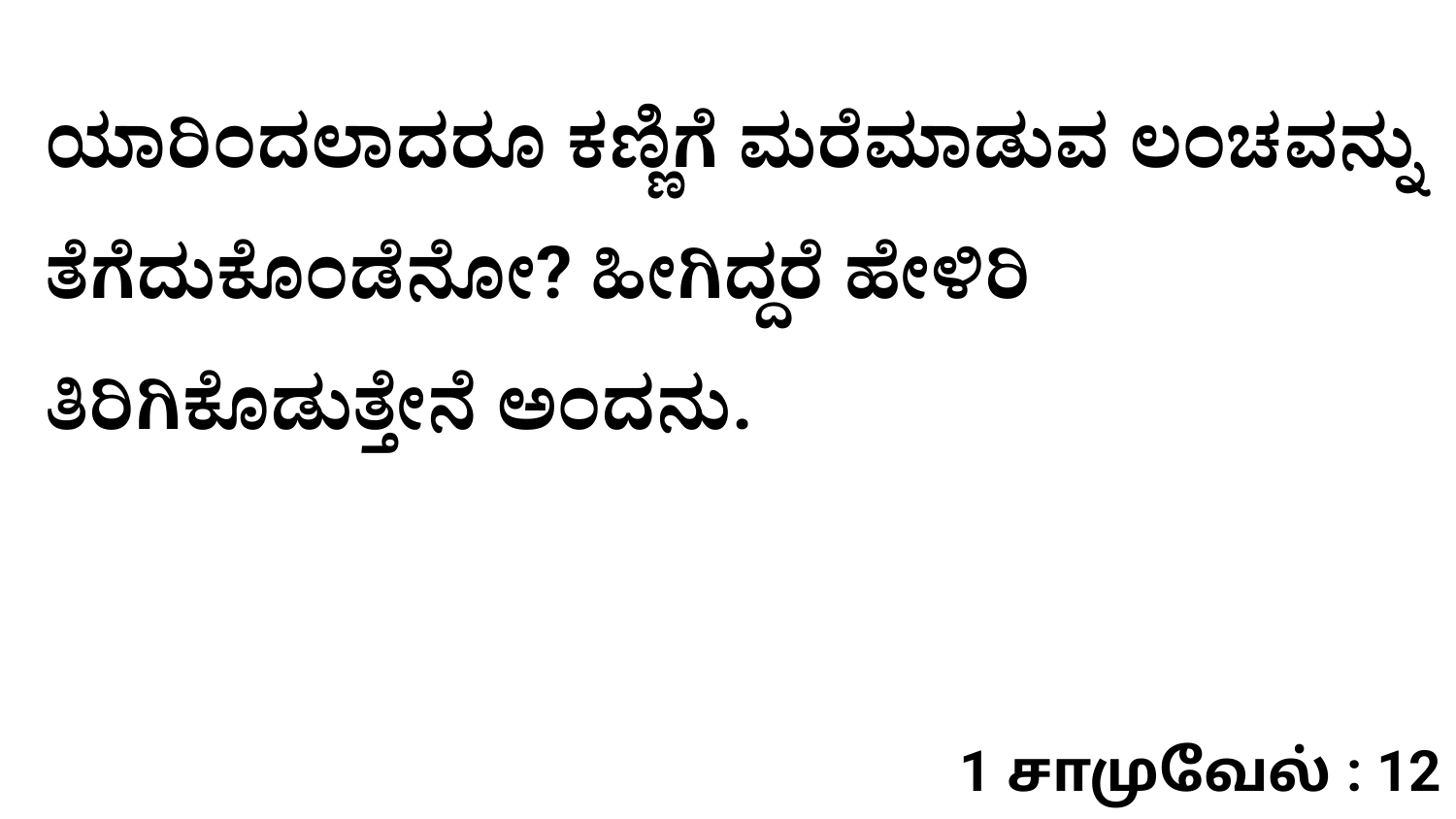

ಯಾರಿಂದಲಾದರೂ ಕಣ್ಣಿಗೆ ಮರೆಮಾಡುವ ಲಂಚವನ್ನು ತೆಗೆದುಕೊಂಡೆನೋ? ಹೀಗಿದ್ದರೆ ಹೇಳಿರಿ ತಿರಿಗಿಕೊಡುತ್ತೇನೆ ಅಂದನು.
1 சாமுவேல் : 12